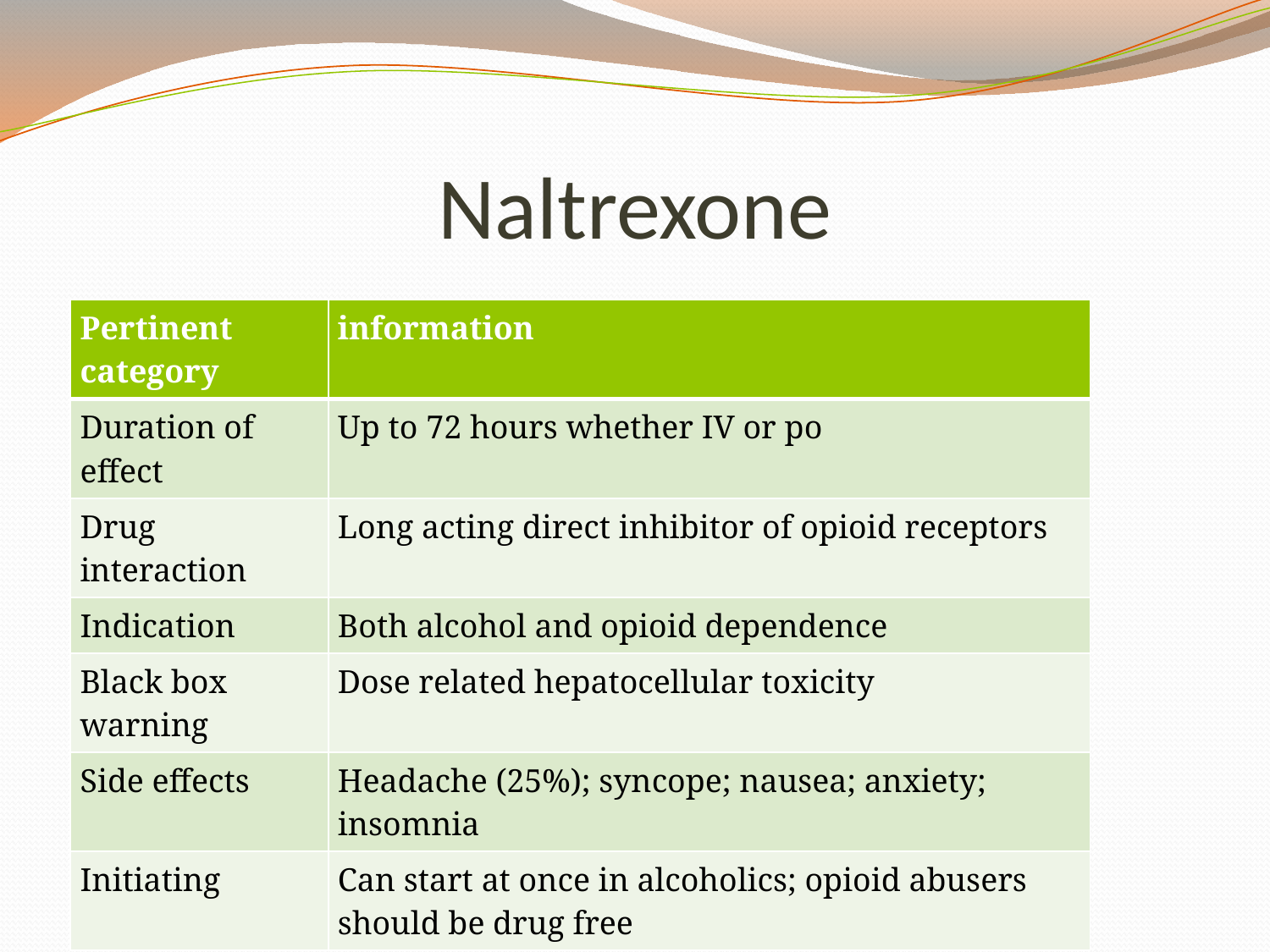

# Naltrexone
| Pertinent category | information |
| --- | --- |
| Duration of effect | Up to 72 hours whether IV or po |
| Drug interaction | Long acting direct inhibitor of opioid receptors |
| Indication | Both alcohol and opioid dependence |
| Black box warning | Dose related hepatocellular toxicity |
| Side effects | Headache (25%); syncope; nausea; anxiety; insomnia |
| Initiating | Can start at once in alcoholics; opioid abusers should be drug free |